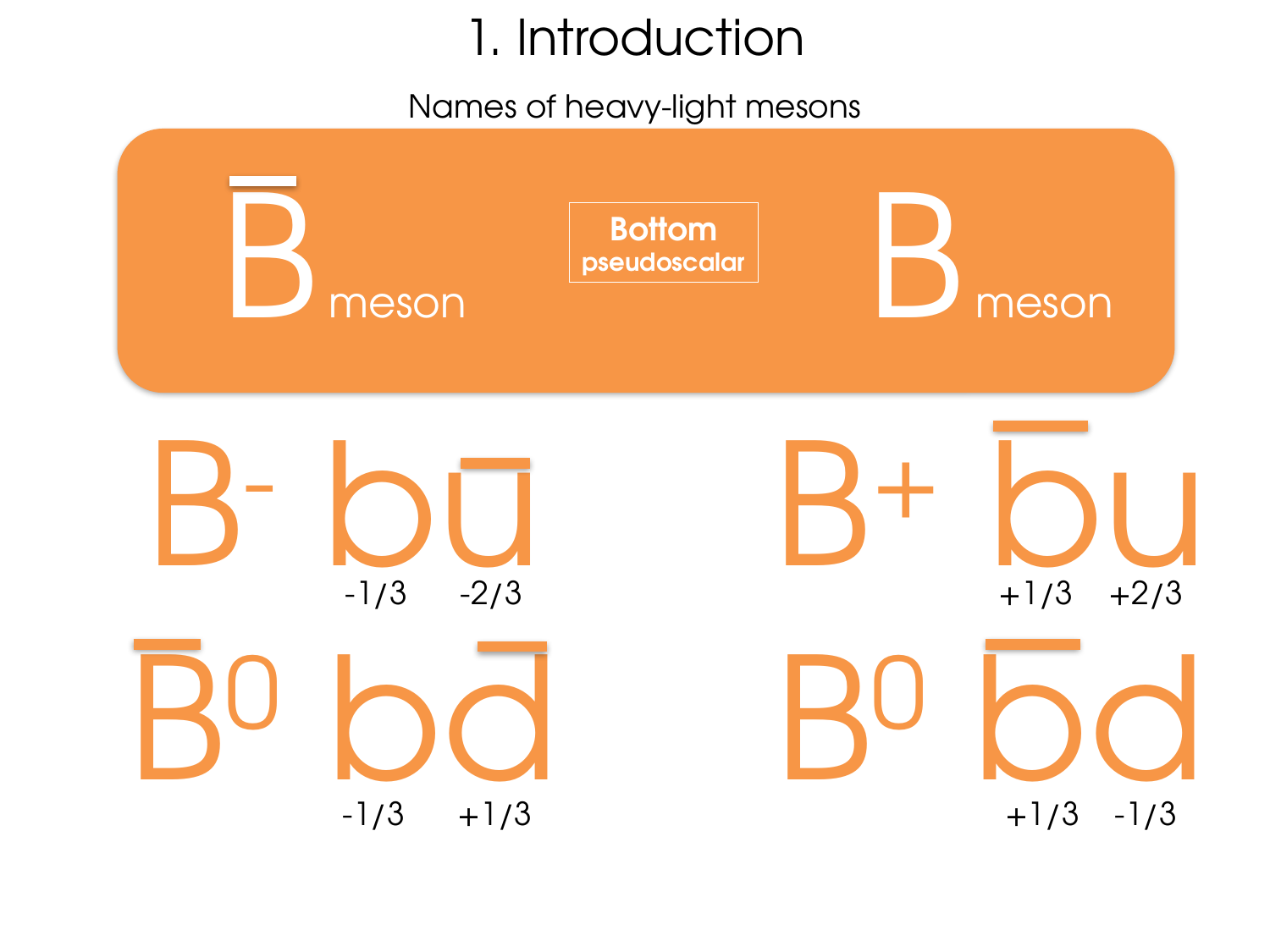

1. Introduction
Names of heavy-light mesons

B meson
B meson
Bottom
pseudoscalar
B- bu
B+ bu
-1/3      -2/3
+1/3    +2/3
B0 bd
B0 bd
-1/3      +1/3
+1/3    -1/3